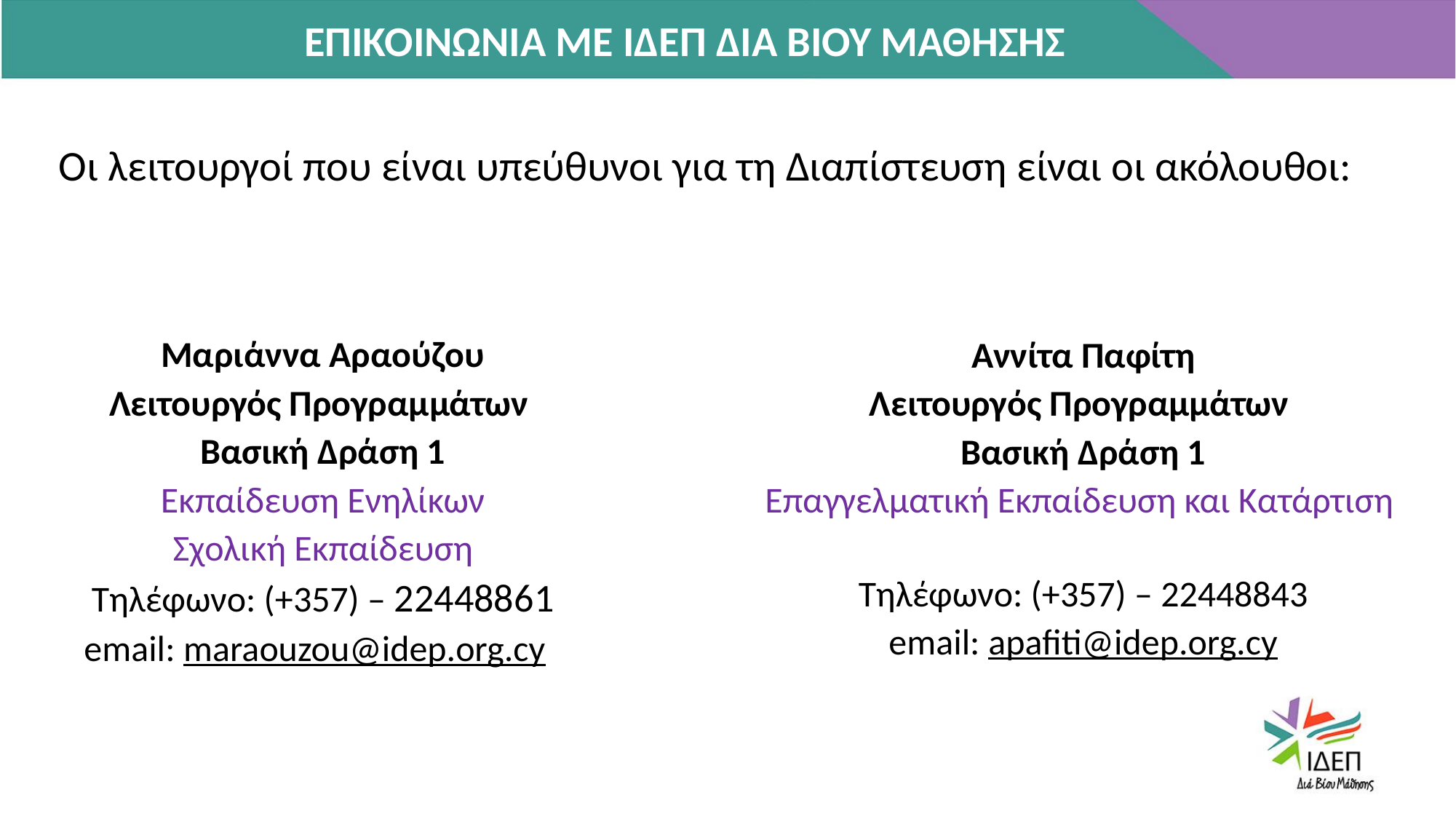

EΠΙΚΟΙΝΩΝΙΑ ΜΕ ΙΔΕΠ ΔΙΑ ΒΙΟΥ ΜΑΘΗΣΗΣ
Οι λειτουργοί που είναι υπεύθυνοι για τη Διαπίστευση είναι οι ακόλουθοι:
Μαριάννα Αραούζου
Λειτουργός Προγραμμάτων
Βασική Δράση 1
Εκπαίδευση Ενηλίκων
Σχολική Εκπαίδευση
Τηλέφωνο: (+357) – 22448861
email: maraouzou@idep.org.cy
Αννίτα Παφίτη
Λειτουργός Προγραμμάτων
Βασική Δράση 1
Επαγγελματική Εκπαίδευση και Κατάρτιση

Τηλέφωνο: (+357) – 22448843
email: apafiti@idep.org.cy